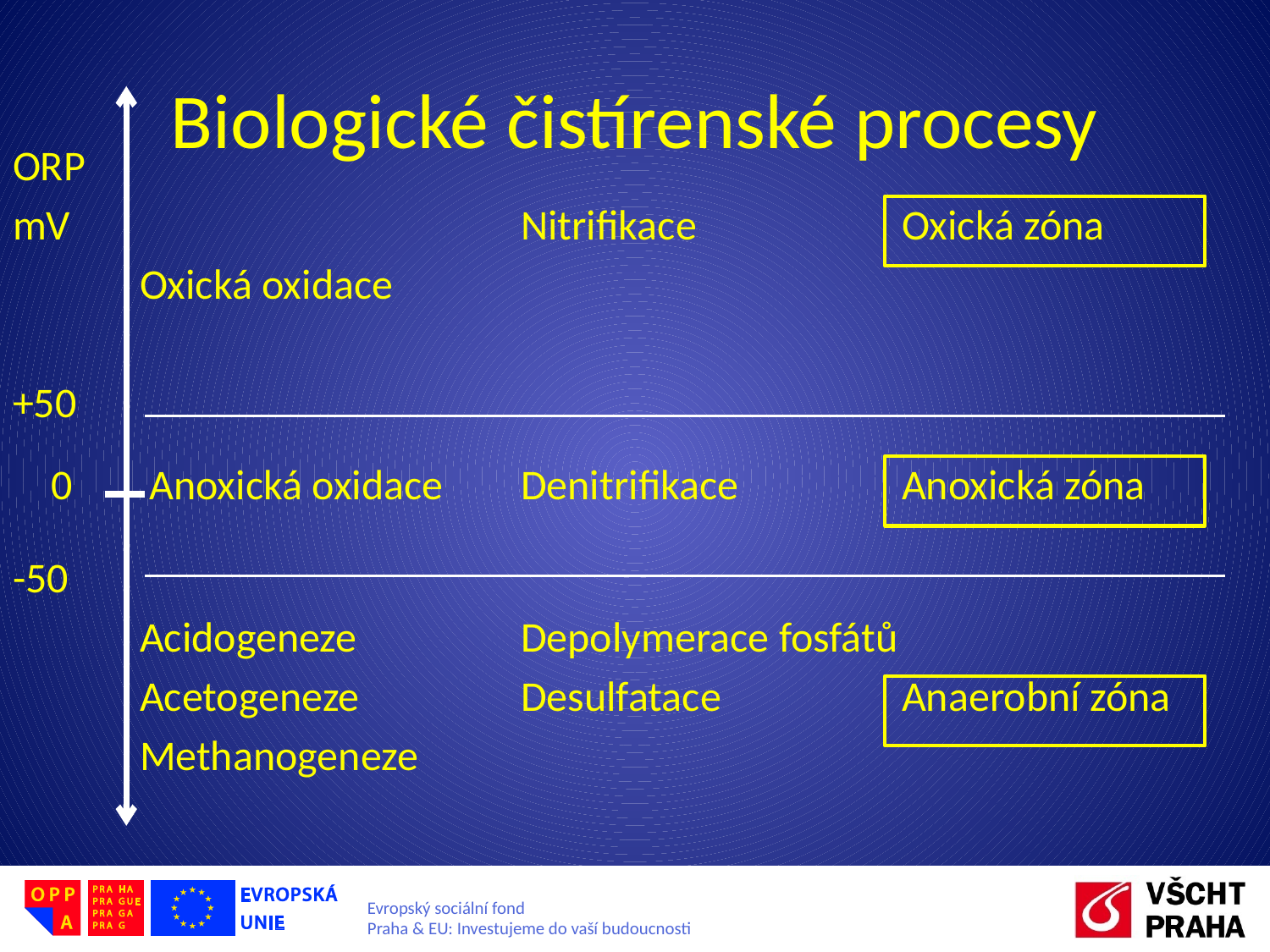

# Biologické čistírenské procesy
ORP
mV 			 	Nitrifikace	     	Oxická zóna
	Oxická oxidace

+50
    0	 Anoxická oxidace  	Denitrifikace  	     	Anoxická zóna
-50
	Acidogeneze 		Depolymerace fosfátů
	Acetogeneze		Desulfatace		Anaerobní zóna
	Methanogeneze